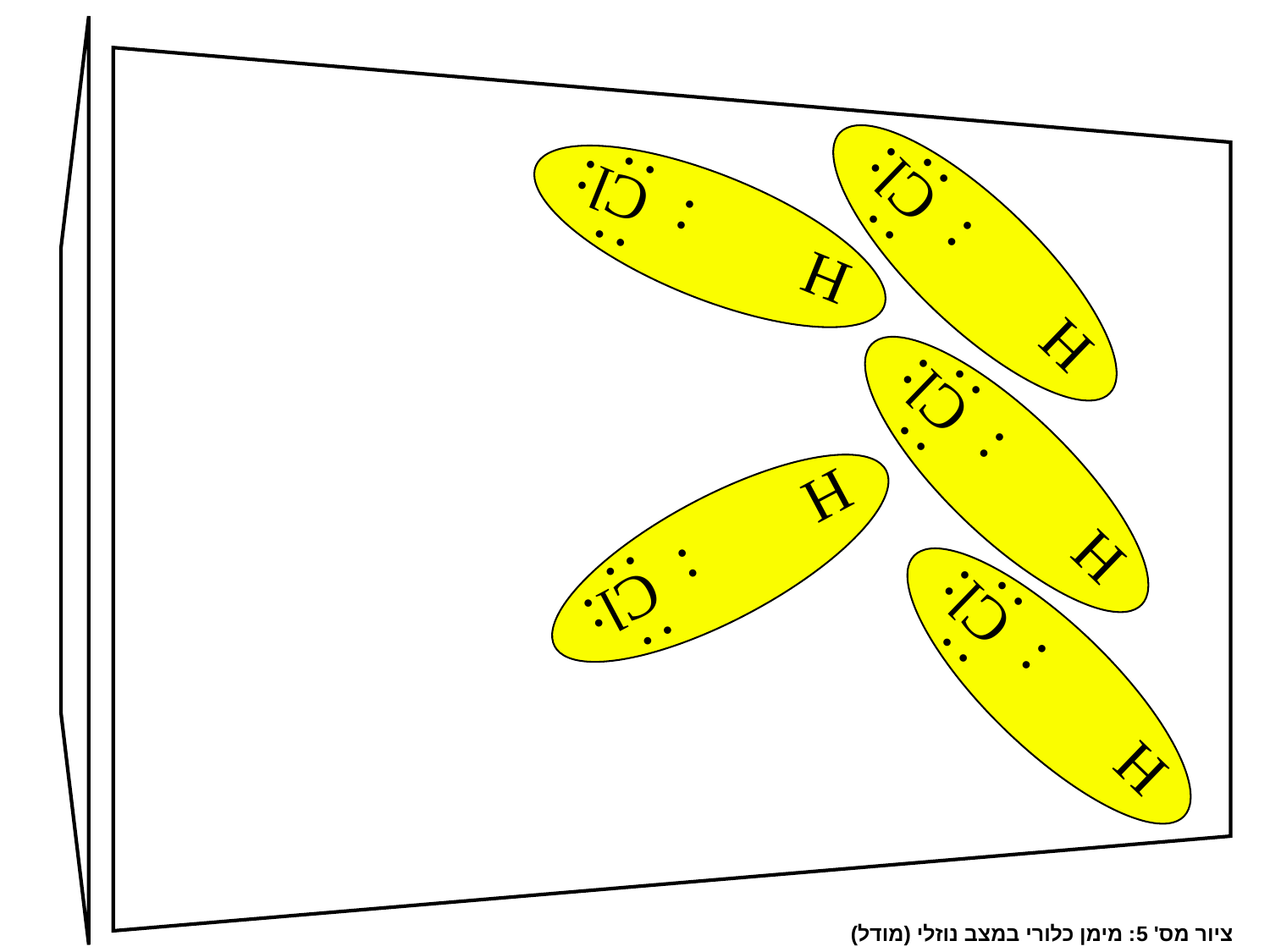

:    :
H        :  Cl:
:    :
H        :  Cl:
:    :
H        :  Cl:

H        :  Cl:
:    :
:    :
H        :  Cl:
ציור מס' 5: מימן כלורי במצב נוזלי (מודל)